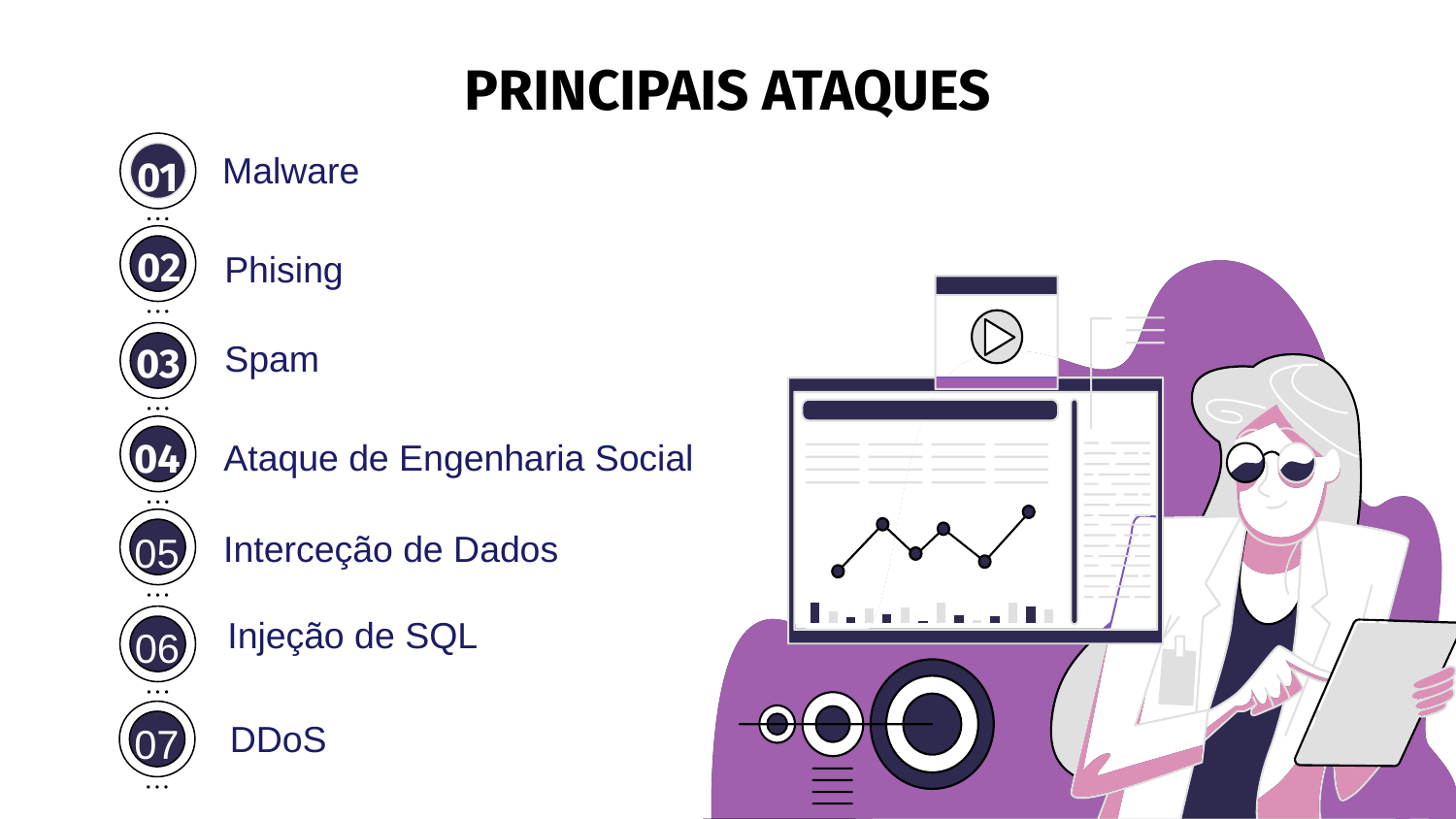

# PRINCIPAIS ATAQUES

Malware
01

Phising
02

Spam

03
Ataque de Engenharia Social

04

Interceção de Dados
05
Injeção de SQL

06

DDoS
07